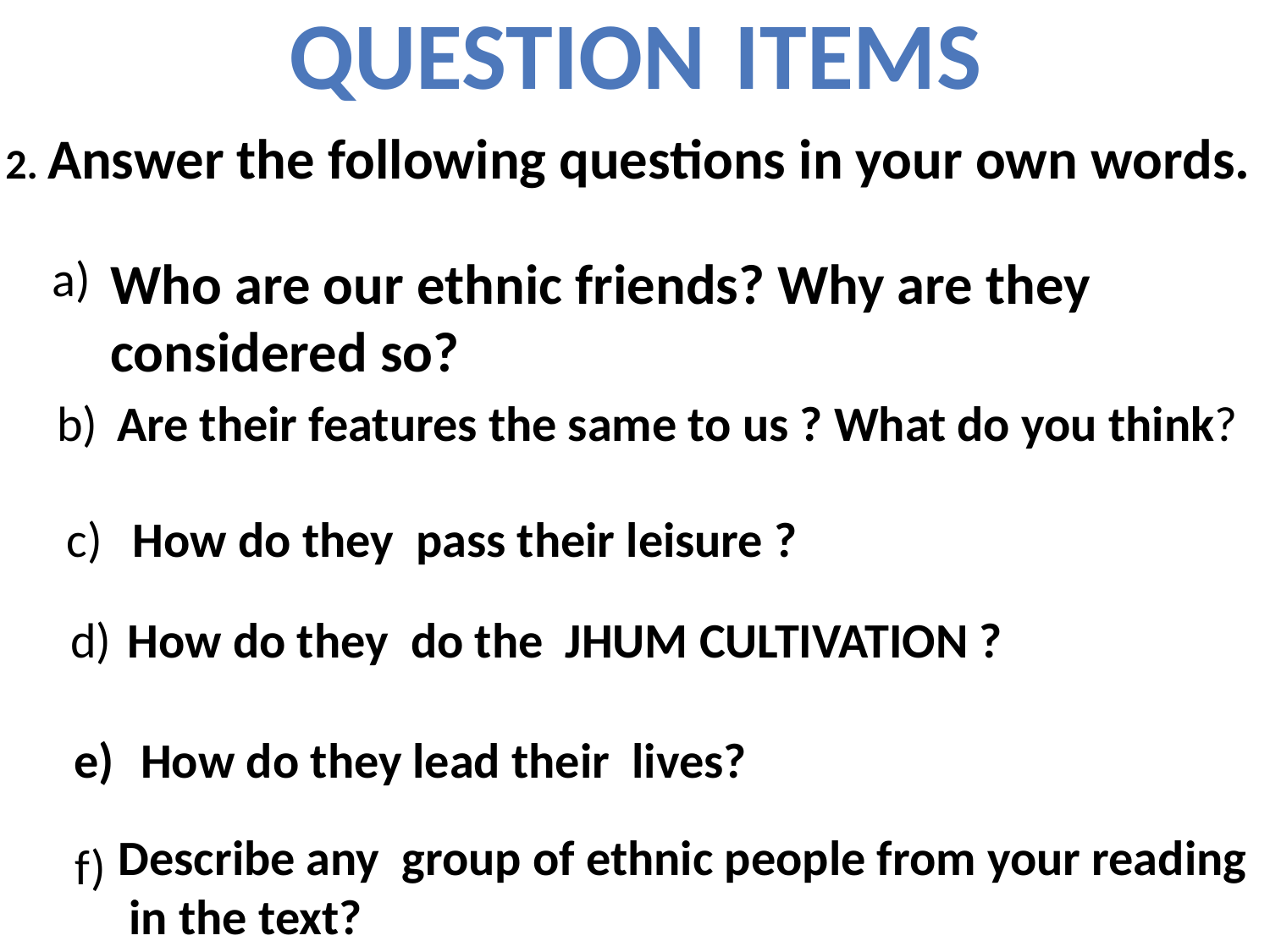

QUESTION
ITEMS
2. Answer the following questions in your own words.
a)
Who are our ethnic friends? Why are they considered so?
b)
Are their features the same to us ? What do you think?
c)
How do they  pass their leisure ?
d)
How do they  do the  JHUM CULTIVATION ?
e)
How do they lead their  lives?
Describe any  group of ethnic people from your reading
 in the text?
f)